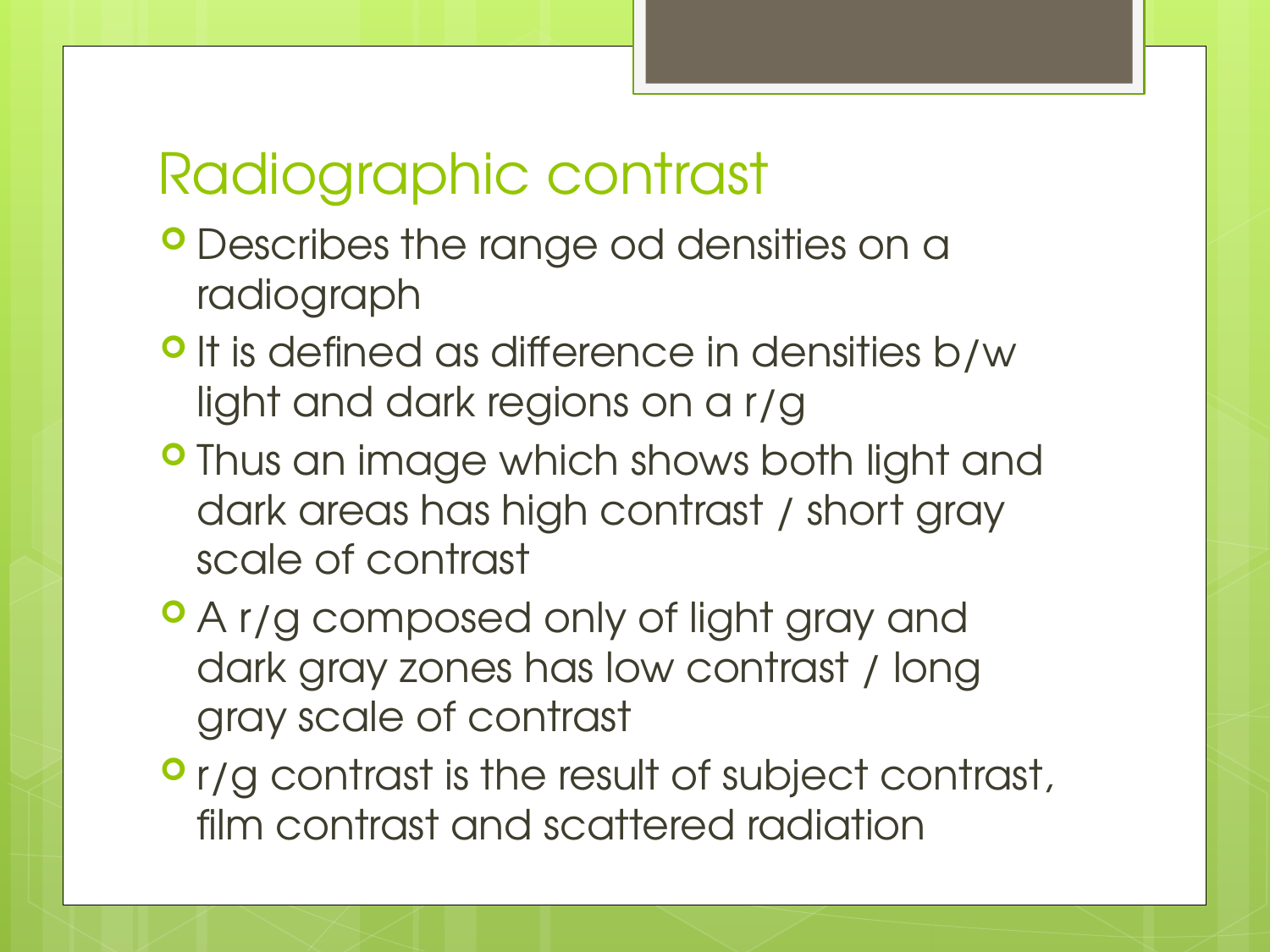

# Radiographic contrast
Describes the range od densities on a radiograph
It is defined as difference in densities b/w light and dark regions on a r/g
Thus an image which shows both light and dark areas has high contrast / short gray scale of contrast
A r/g composed only of light gray and dark gray zones has low contrast / long gray scale of contrast
r/g contrast is the result of subject contrast, film contrast and scattered radiation